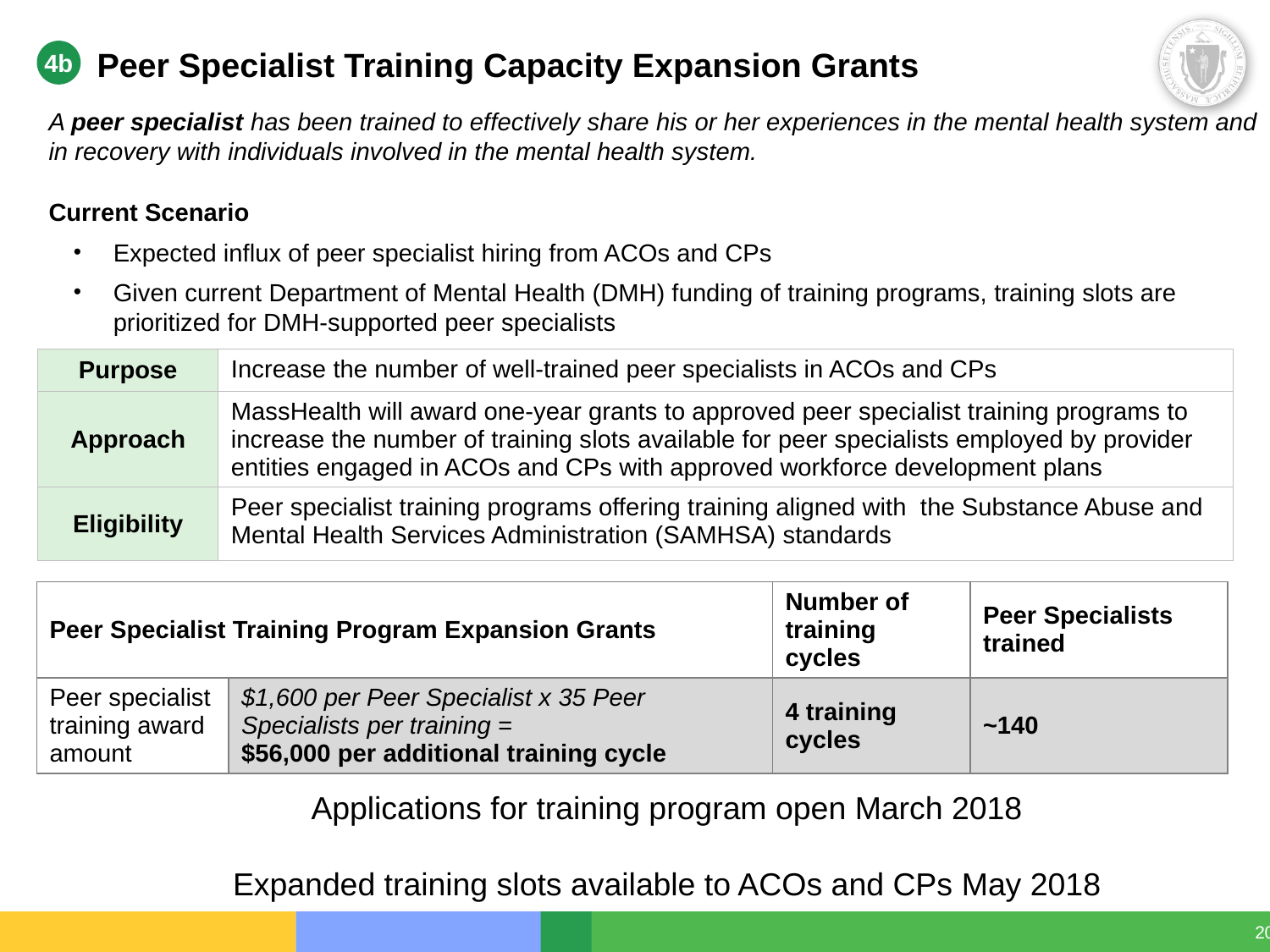

4b
# Peer Specialist Training Capacity Expansion Grants
A peer specialist has been trained to effectively share his or her experiences in the mental health system and in recovery with individuals involved in the mental health system.
Current Scenario
Expected influx of peer specialist hiring from ACOs and CPs
Given current Department of Mental Health (DMH) funding of training programs, training slots are prioritized for DMH-supported peer specialists
| Purpose | Increase the number of well-trained peer specialists in ACOs and CPs |
| --- | --- |
| Approach | MassHealth will award one-year grants to approved peer specialist training programs to increase the number of training slots available for peer specialists employed by provider entities engaged in ACOs and CPs with approved workforce development plans |
| Eligibility | Peer specialist training programs offering training aligned with the Substance Abuse and Mental Health Services Administration (SAMHSA) standards |
| Peer Specialist Training Program Expansion Grants |  | Number of training cycles | Peer Specialists trained |
| --- | --- | --- | --- |
| Peer specialist training award amount | $1,600 per Peer Specialist x 35 Peer Specialists per training = $56,000 per additional training cycle | 4 training cycles | ~140 |
Applications for training program open March 2018

Expanded training slots available to ACOs and CPs May 2018